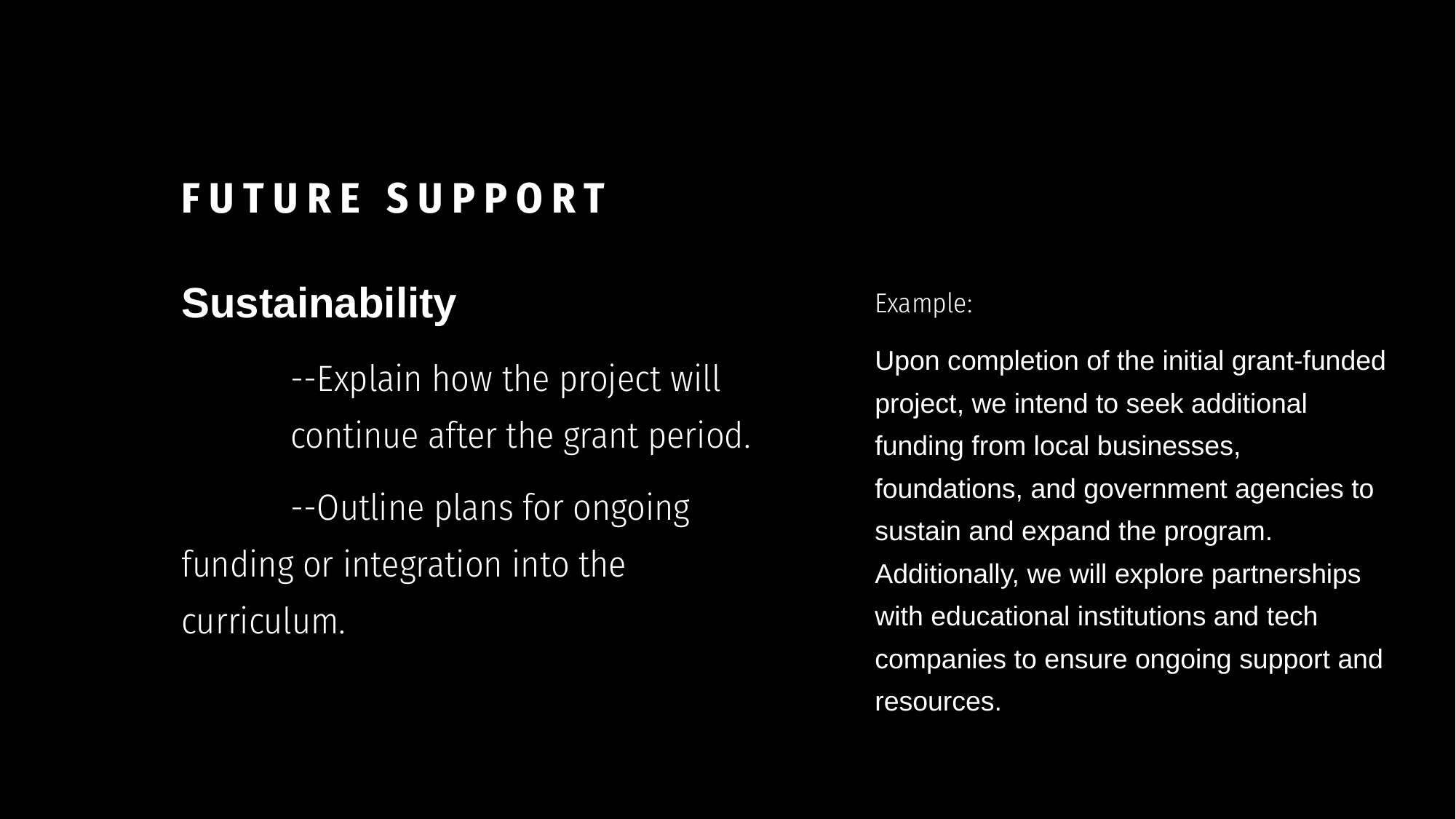

# Future Support
Sustainability
	--Explain how the project will 	continue after the grant period.
	--Outline plans for ongoing 	funding or integration into the 	curriculum.

Example:
Upon completion of the initial grant-funded project, we intend to seek additional funding from local businesses, foundations, and government agencies to sustain and expand the program. Additionally, we will explore partnerships with educational institutions and tech companies to ensure ongoing support and resources.